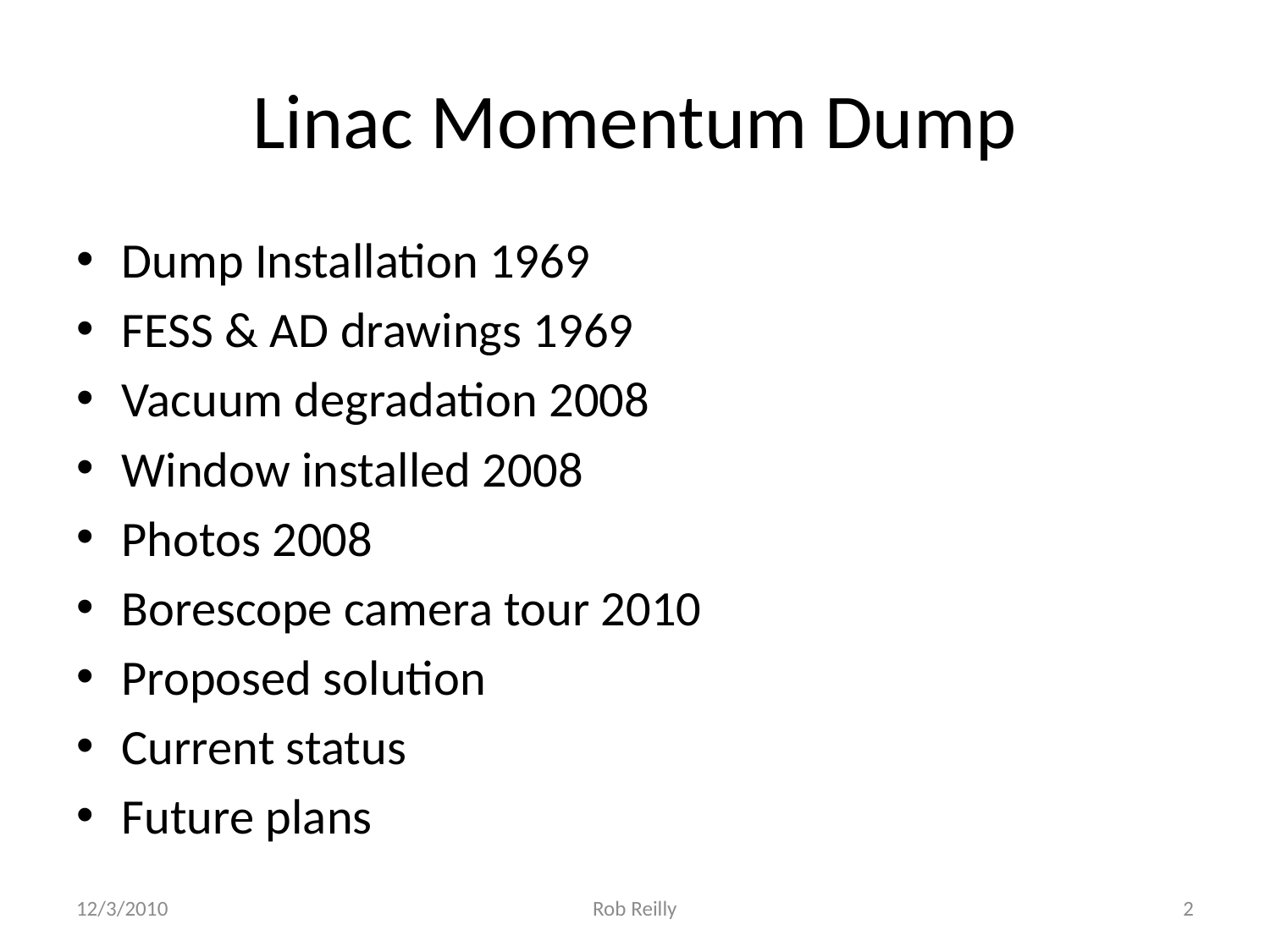

# Linac Momentum Dump
Dump Installation 1969
FESS & AD drawings 1969
Vacuum degradation 2008
Window installed 2008
Photos 2008
Borescope camera tour 2010
Proposed solution
Current status
Future plans
12/3/2010
Rob Reilly
2